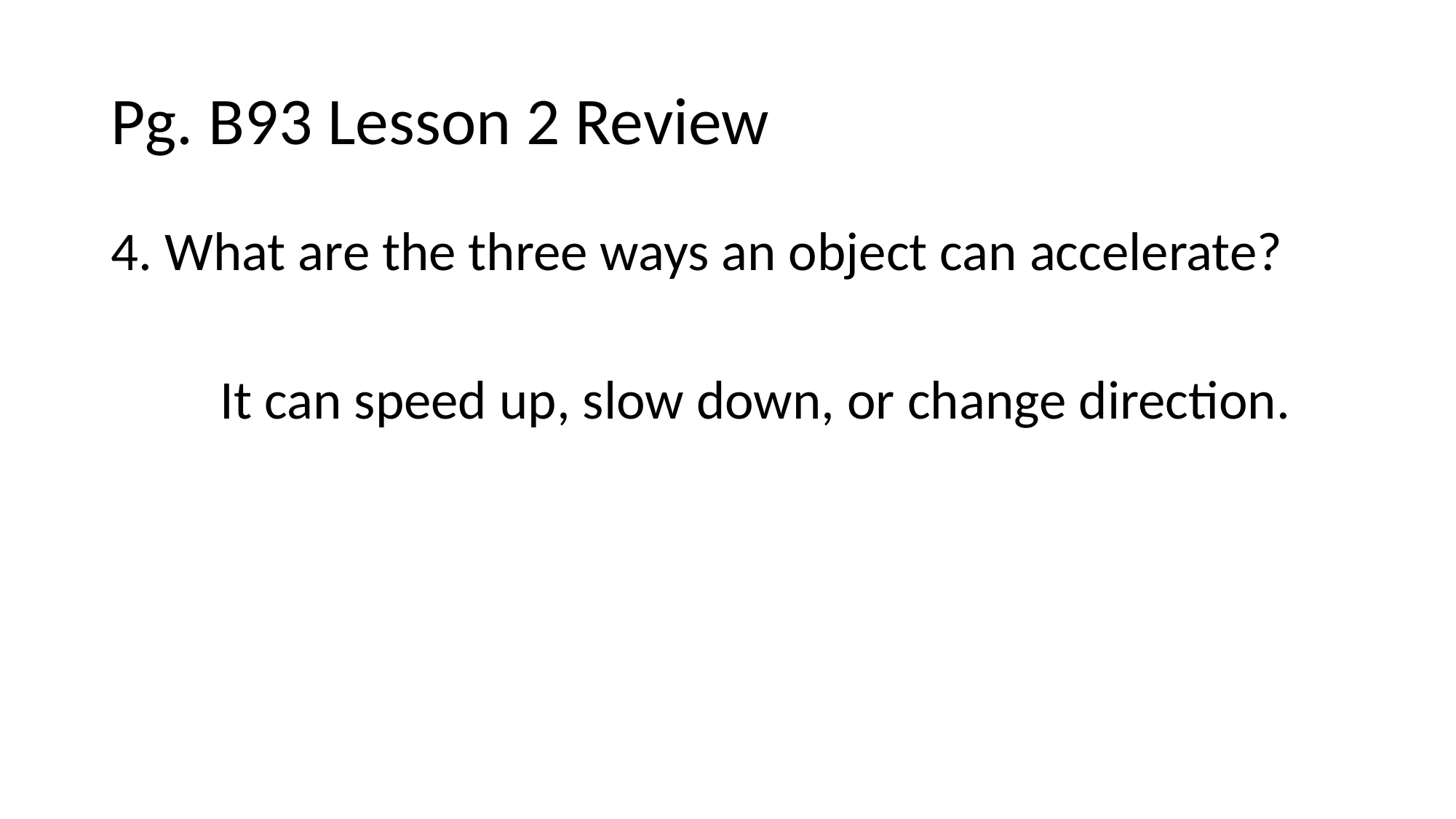

# Pg. B93 Lesson 2 Review
4. What are the three ways an object can accelerate?

	It can speed up, slow down, or change direction.